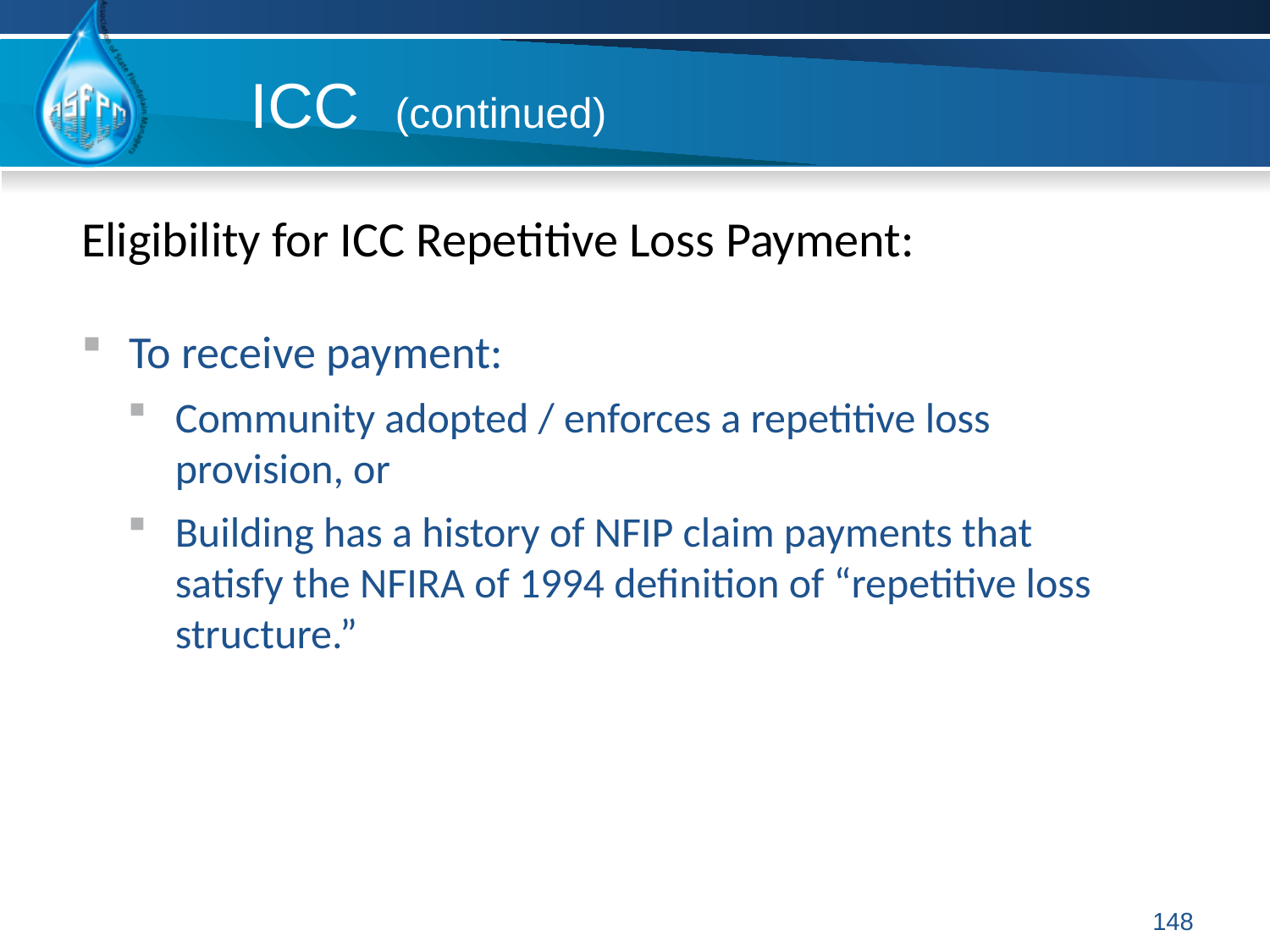

ICC  (continued)

Eligibility for ICC Repetitive Loss Payment:

To receive payment:
Community adopted / enforces a repetitive loss provision, or
Building has a history of NFIP claim payments that satisfy the NFIRA of 1994 definition of “repetitive loss structure.”
148